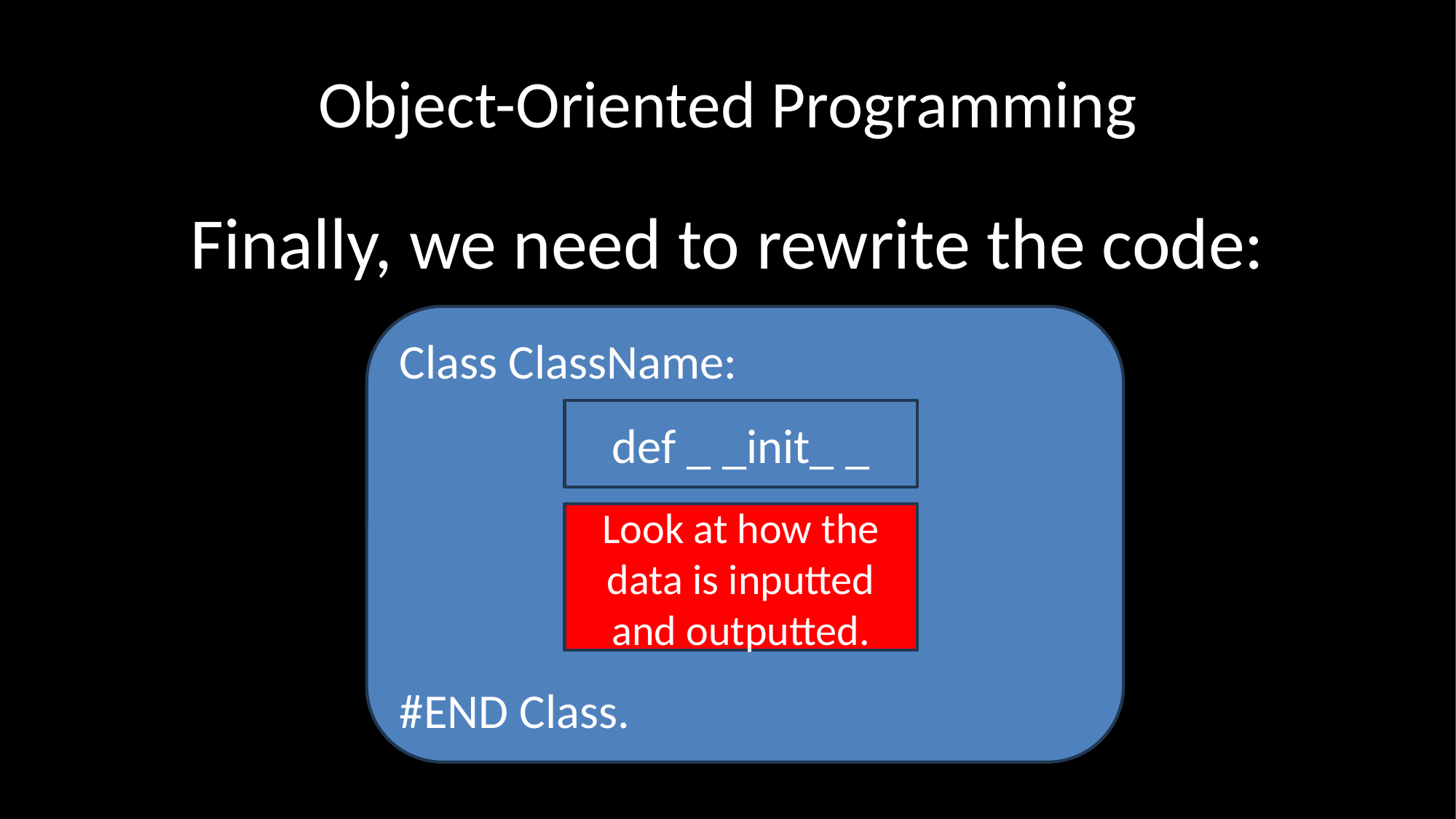

# Object-Oriented Programming
Finally, we need to rewrite the code:
Class ClassName:

#END Class.
def _ _init_ _
Look at how the data is inputted and outputted.